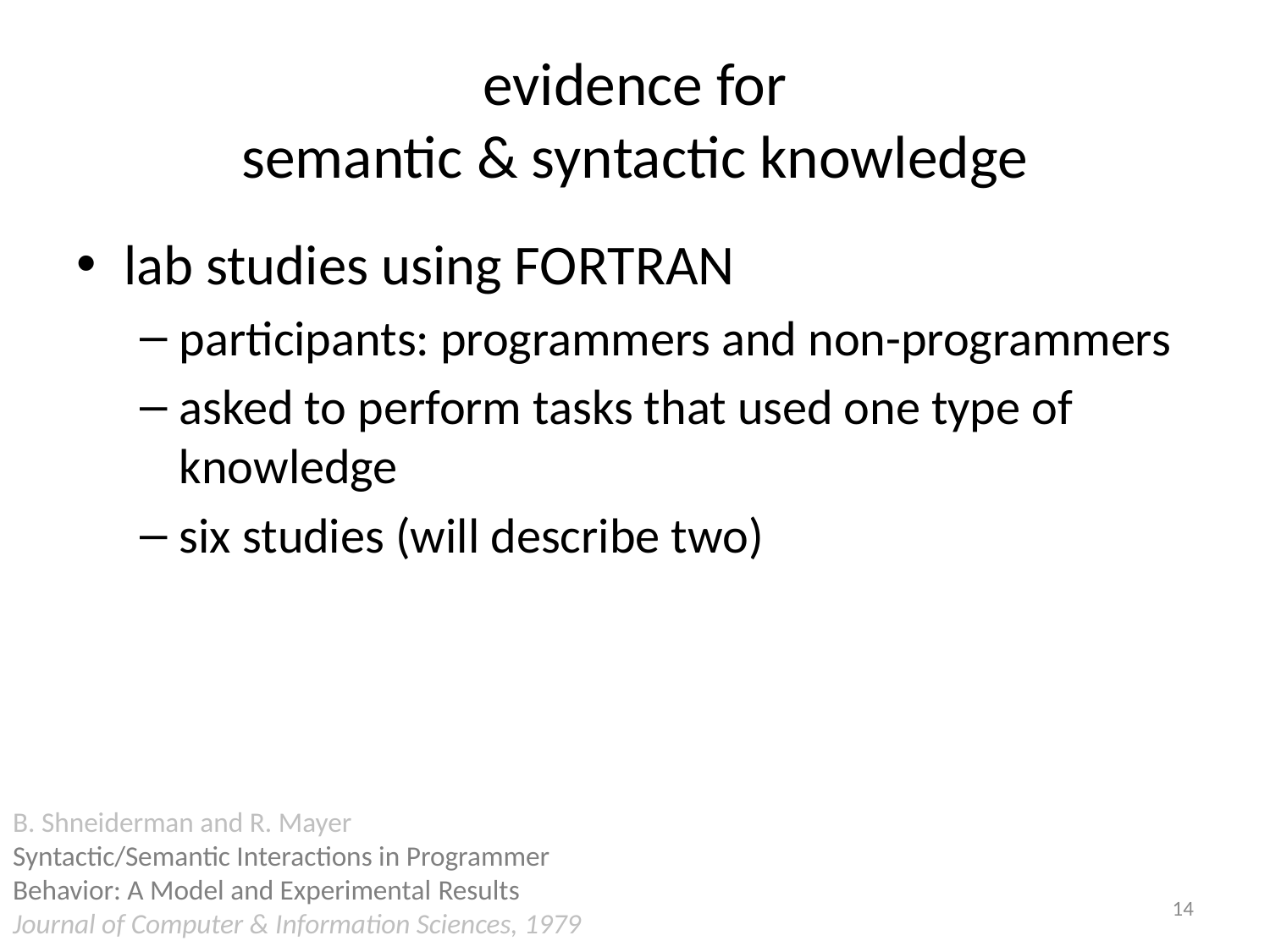

# evidence for semantic & syntactic knowledge
lab studies using FORTRAN
participants: programmers and non-programmers
asked to perform tasks that used one type of knowledge
six studies (will describe two)
B. Shneiderman and R. Mayer
Syntactic/Semantic Interactions in Programmer Behavior: A Model and Experimental Results
Journal of Computer & Information Sciences, 1979
14